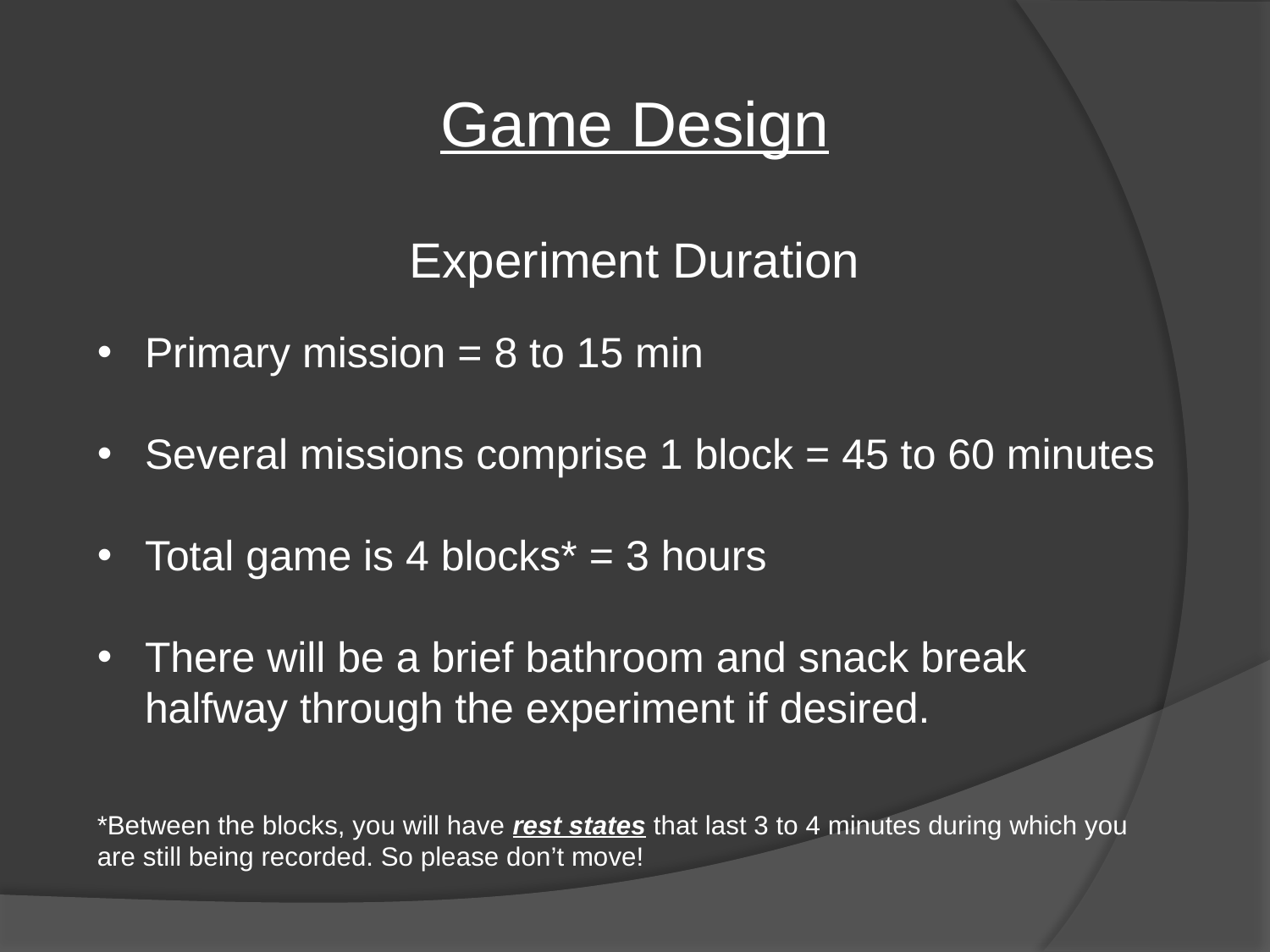

Game Design
Experiment Duration

Primary mission = 8 to 15 min

Several missions comprise 1 block = 45 to 60 minutes

Total game is 4 blocks* = 3 hours

There will be a brief bathroom and snack break halfway through the experiment if desired.

*Between the blocks, you will have rest states that last 3 to 4 minutes during which you are still being recorded. So please don’t move!